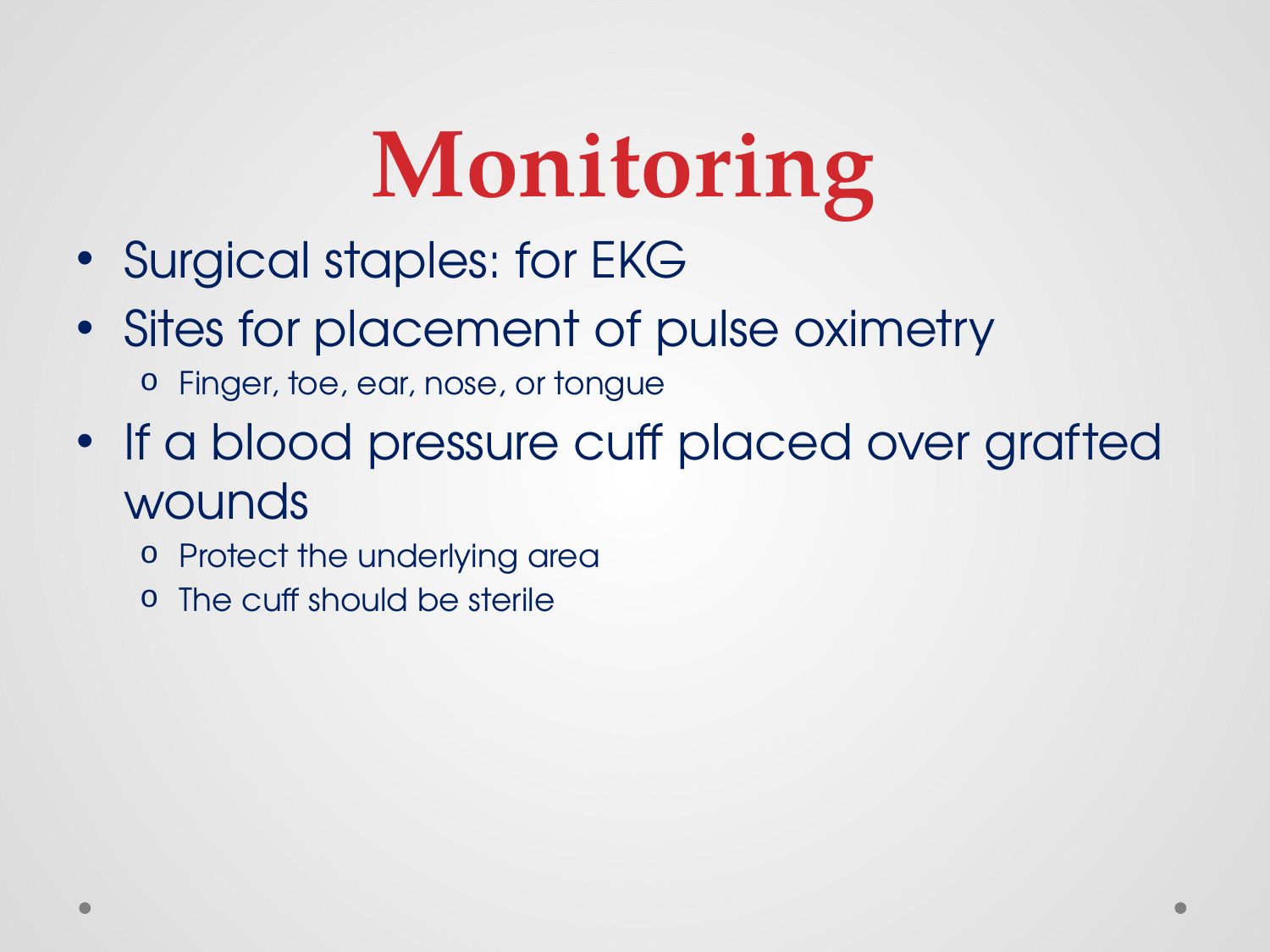

# Monitoring
Surgical staples: for EKG
Sites for placement of pulse oximetry
Finger, toe, ear, nose, or tongue
If a blood pressure cuff placed over grafted wounds
Protect the underlying area
The cuff should be sterile